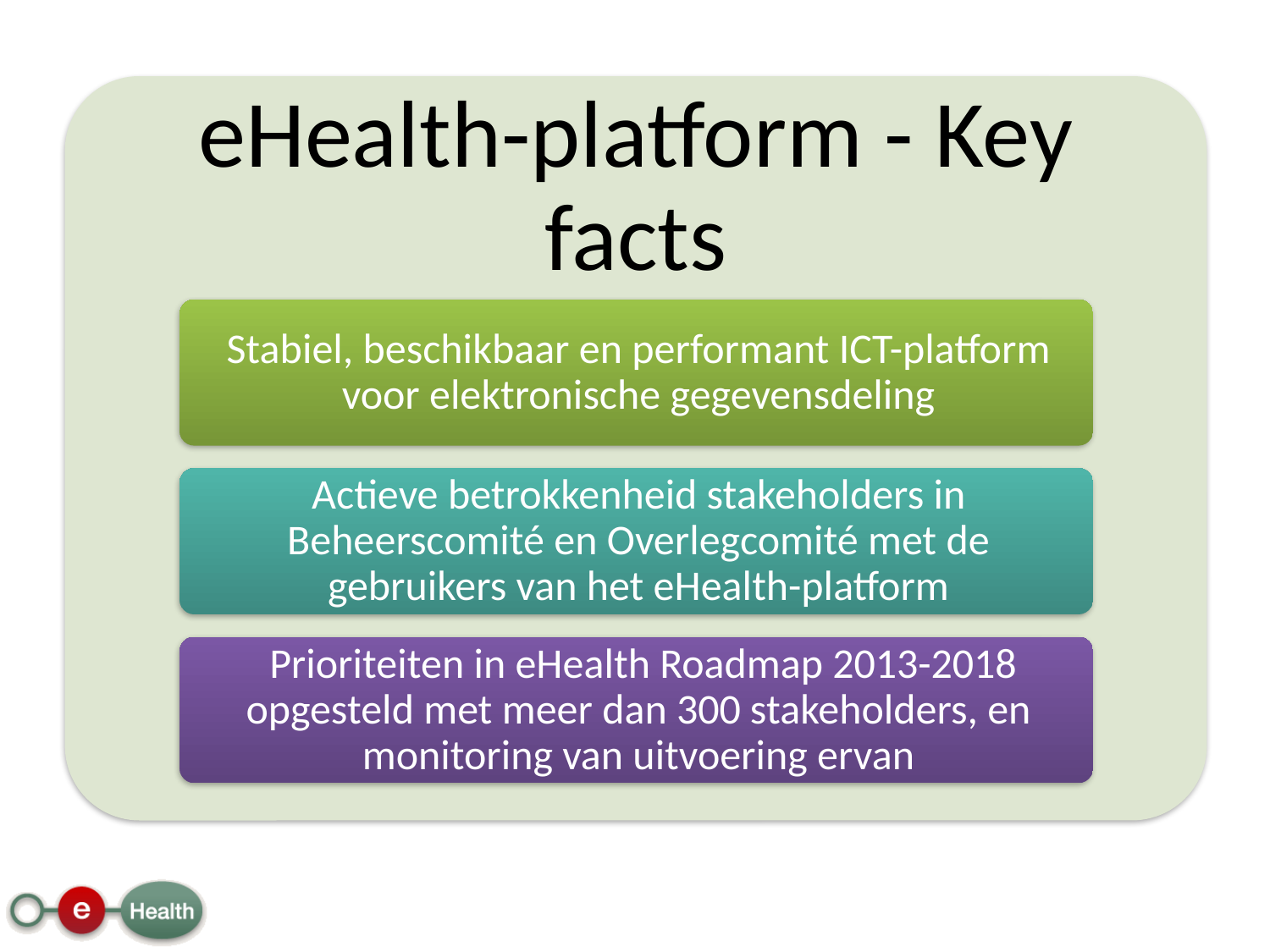

eHealth-platform - Key facts
Stabiel, beschikbaar en performant ICT-platform voor elektronische gegevensdeling
Actieve betrokkenheid stakeholders in Beheerscomité en Overlegcomité met de gebruikers van het eHealth-platform
 Prioriteiten in eHealth Roadmap 2013-2018 opgesteld met meer dan 300 stakeholders, en monitoring van uitvoering ervan